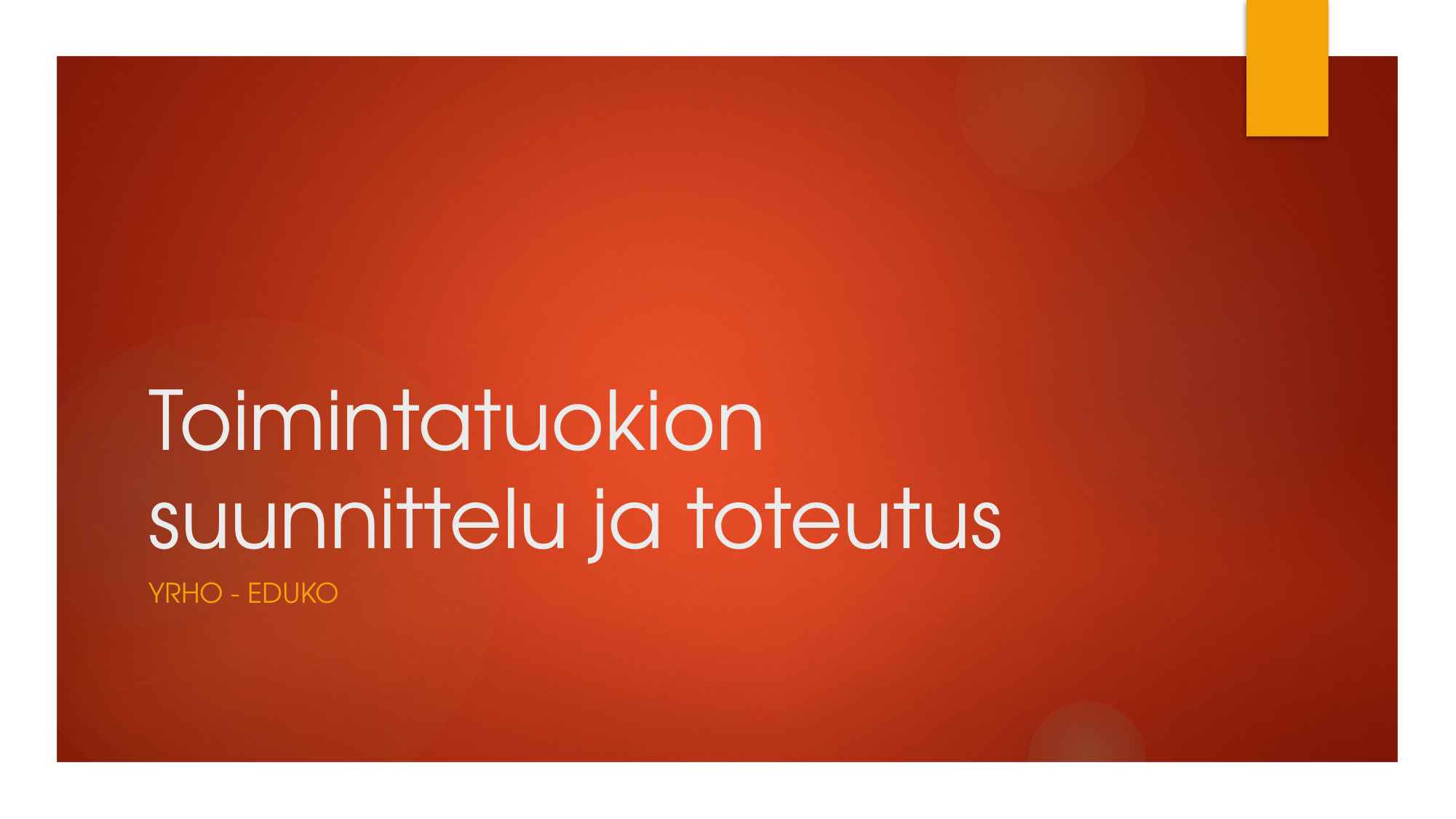

# Toimintatuokion suunnittelu ja toteutus
Yrho - eduko